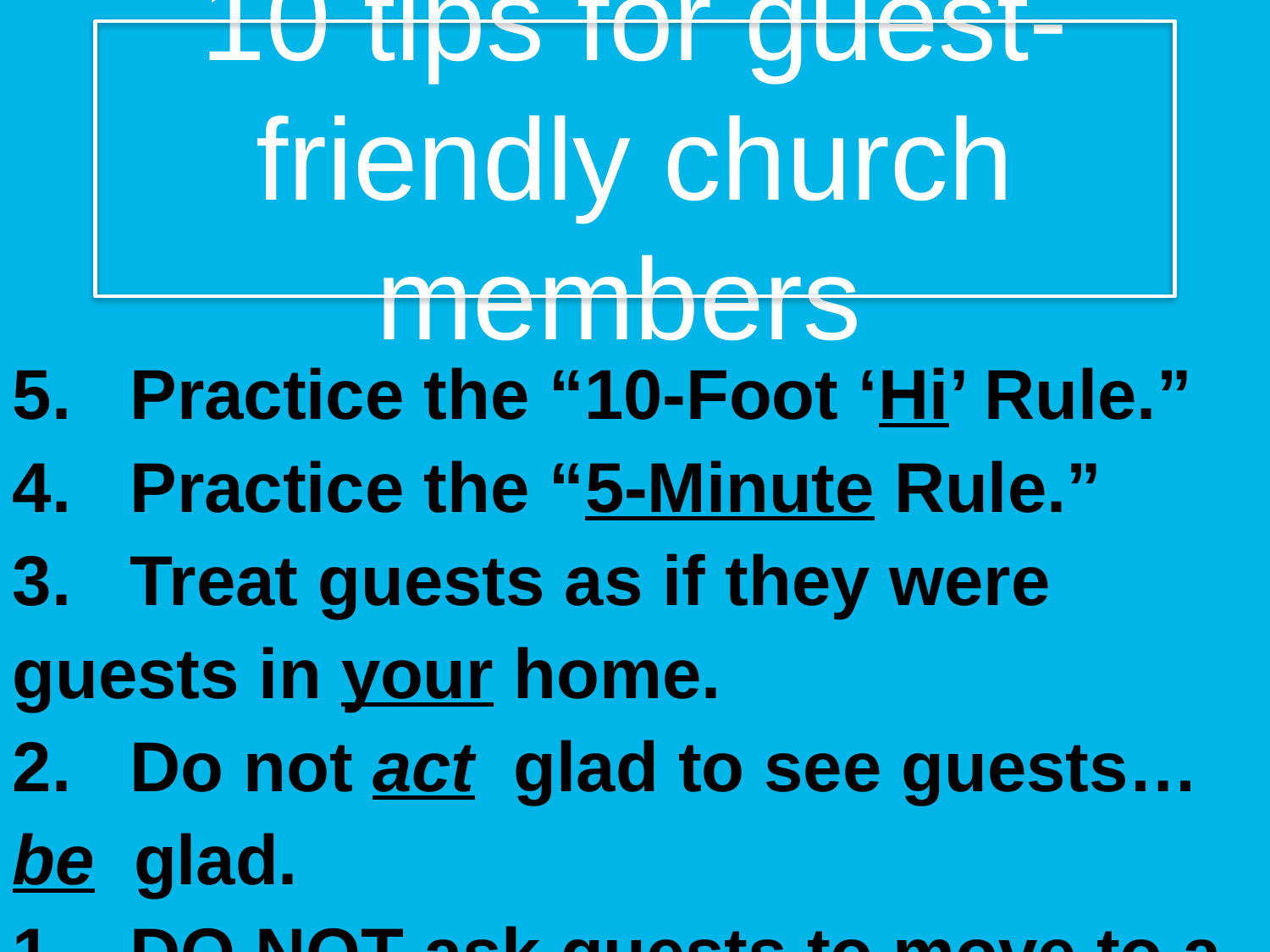

10 tips for guest-friendly church members
5.   Practice the “10-Foot ‘Hi’ Rule.”
4.   Practice the “5-Minute Rule.”
3.   Treat guests as if they were guests in your home.
2.   Do not act  glad to see guests…be  glad.
1.   DO NOT ask guests to move to a different seat!
      ( invite them to sit next to you )